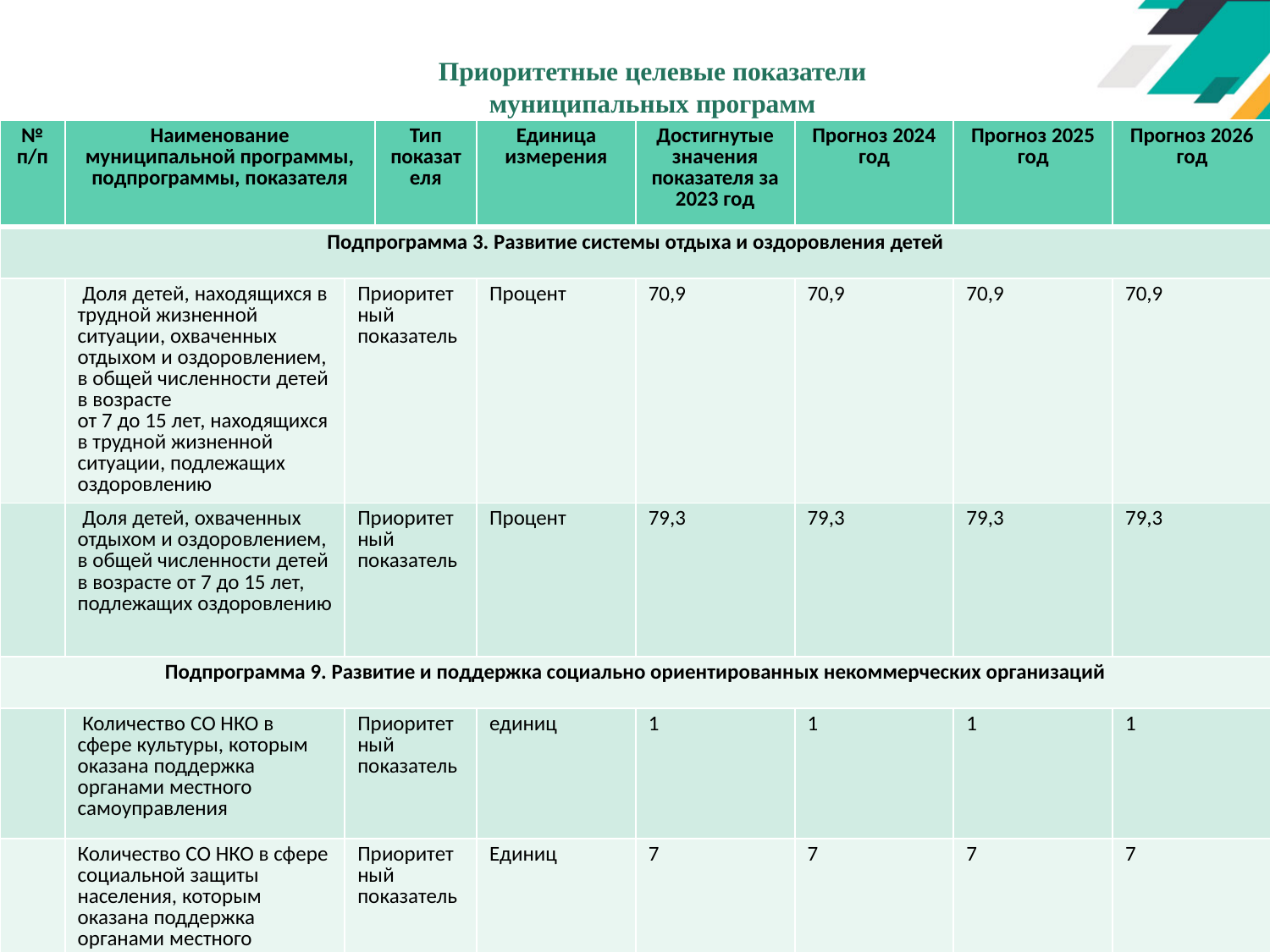

# Приоритетные целевые показатели муниципальных программ
| № п/п | Наименование муниципальной программы, подпрограммы, показателя |  | Тип показателя | Единица измерения | Достигнутые значения показателя за 2023 год | Прогноз 2024 год | Прогноз 2025 год | Прогноз 2026 год |
| --- | --- | --- | --- | --- | --- | --- | --- | --- |
| Подпрограмма 3. Развитие системы отдыха и оздоровления детей |  |  |  |  |  |  |  |  |
|  | Доля детей, находящихся в трудной жизненной ситуации, охваченных отдыхом и оздоровлением, в общей численности детей в возрасте от 7 до 15 лет, находящихся в трудной жизненной ситуации, подлежащих оздоровлению | Приоритетный показатель |  | Процент | 70,9 | 70,9 | 70,9 | 70,9 |
|  | Доля детей, охваченных отдыхом и оздоровлением, в общей численности детей в возрасте от 7 до 15 лет, подлежащих оздоровлению | Приоритетный показатель |  | Процент | 79,3 | 79,3 | 79,3 | 79,3 |
| Подпрограмма 9. Развитие и поддержка социально ориентированных некоммерческих организаций |  |  |  |  |  |  |  |  |
|  | Количество СО НКО в сфере культуры, которым оказана поддержка органами местного самоуправления | Приоритетный показатель |  | единиц | 1 | 1 | 1 | 1 |
|  | Количество СО НКО в сфере социальной защиты населения, которым оказана поддержка органами местного самоуправления | Приоритетный показатель |  | Единиц | 7 | 7 | 7 | 7 |